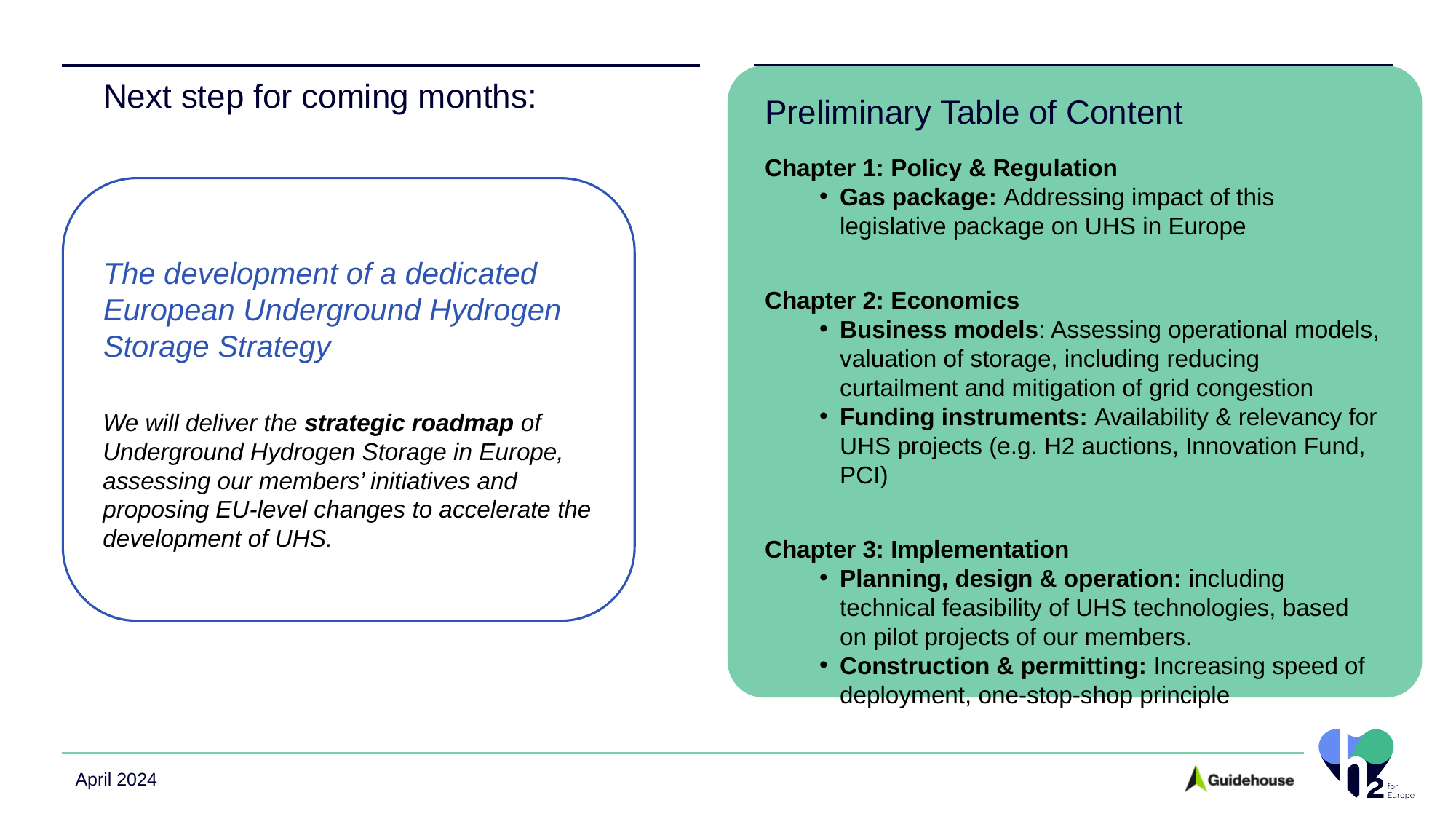

Next step for coming months:
Preliminary Table of Content
Chapter 1: Policy & Regulation
Gas package: Addressing impact of this legislative package on UHS in Europe

Chapter 2: Economics
Business models: Assessing operational models, valuation of storage, including reducing curtailment and mitigation of grid congestion
Funding instruments: Availability & relevancy for UHS projects (e.g. H2 auctions, Innovation Fund, PCI)

Chapter 3: Implementation
Planning, design & operation: including technical feasibility of UHS technologies, based on pilot projects of our members.
Construction & permitting: Increasing speed of deployment, one-stop-shop principle

We will deliver the strategic roadmap of Underground Hydrogen Storage in Europe, assessing our members’ initiatives and proposing EU-level changes to accelerate the development of UHS.
The development of a dedicated European Underground Hydrogen Storage Strategy
April 2024